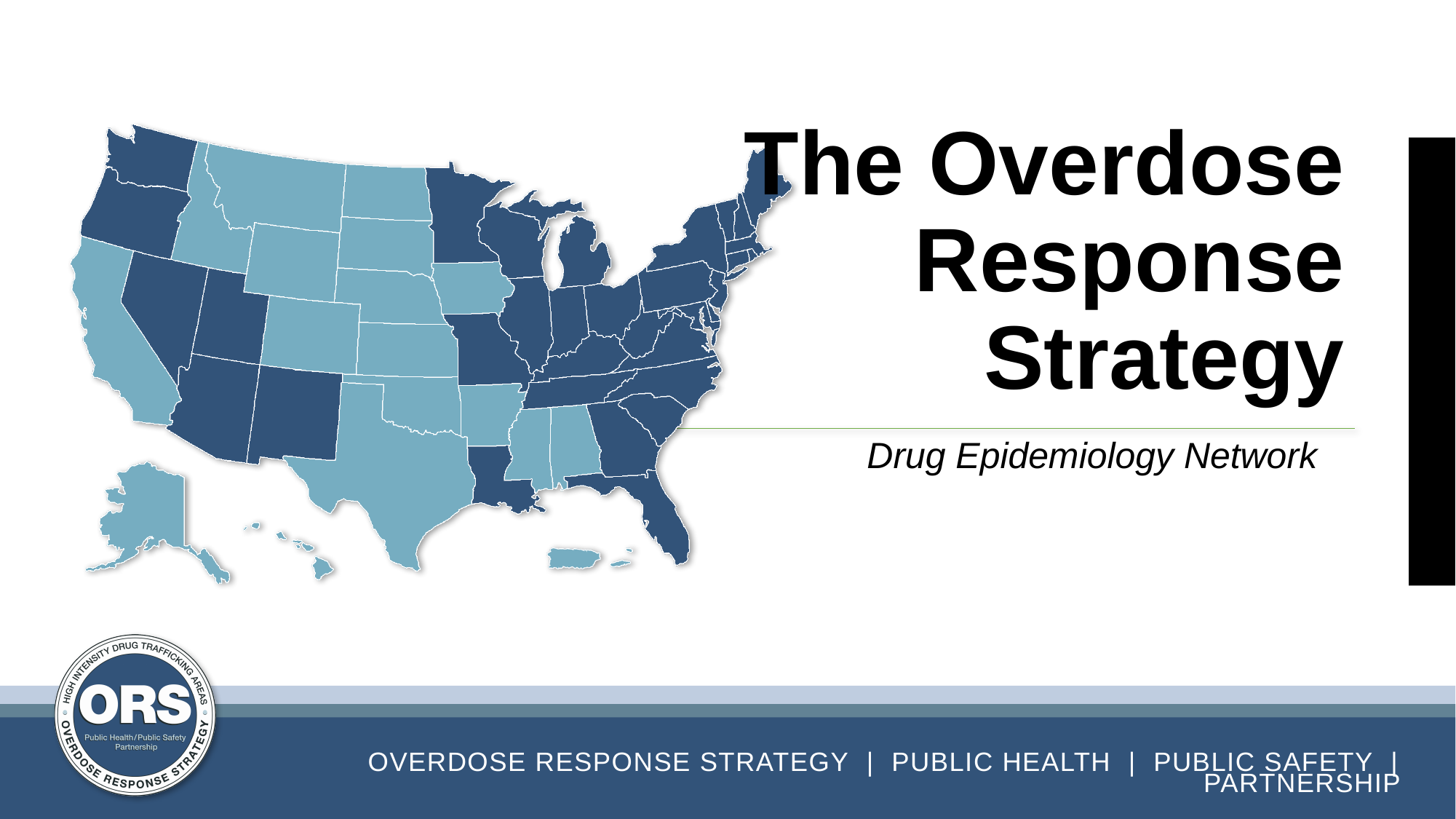

# The Overdose Response Strategy
Drug Epidemiology Network